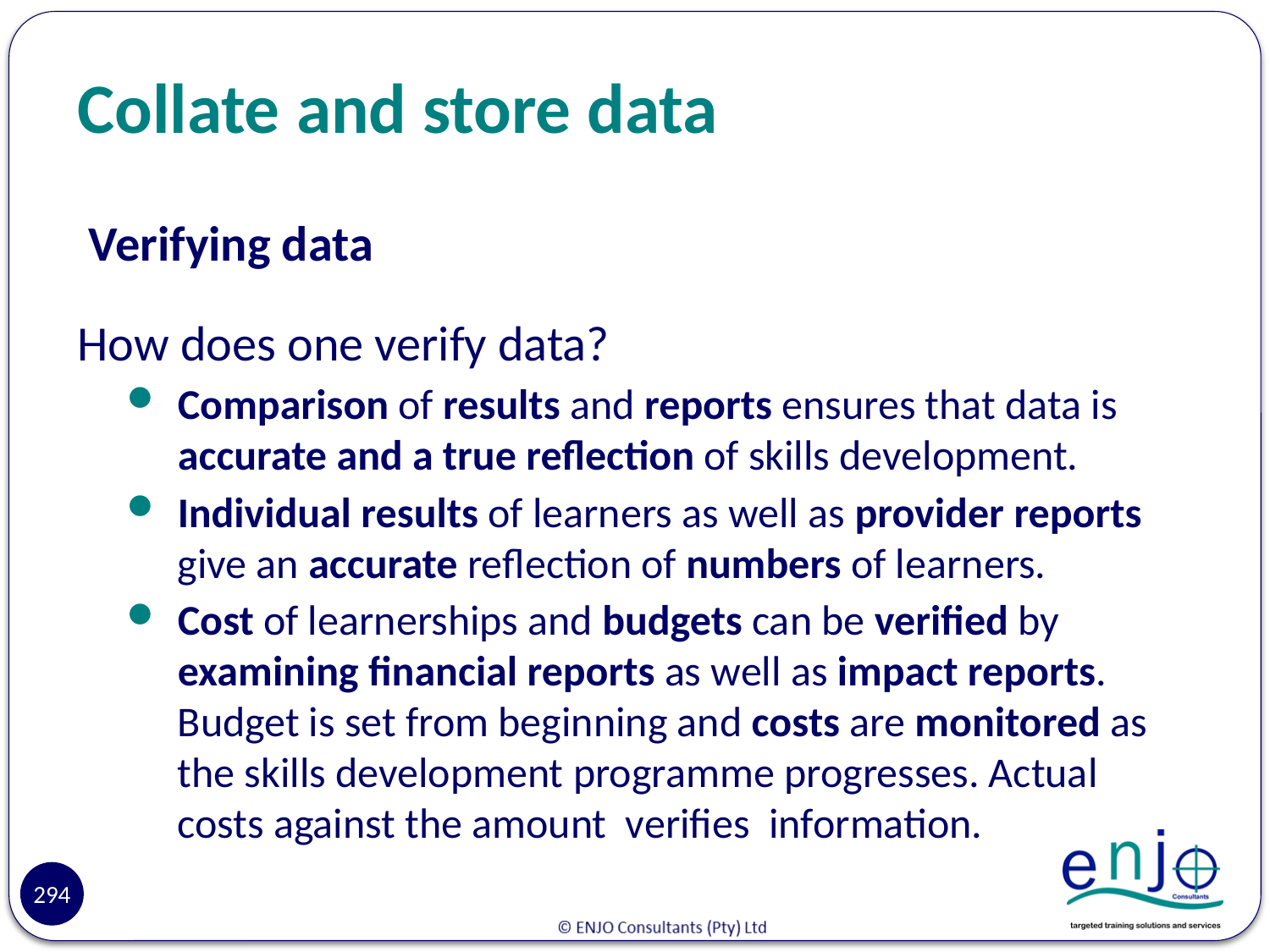

# Collate and store data
 Verifying data
How does one verify data?
Comparison of results and reports ensures that data is accurate and a true reflection of skills development.
Individual results of learners as well as provider reports  give an accurate reflection of numbers of learners.
Cost of learnerships and budgets can be verified by examining financial reports as well as impact reports. Budget is set from beginning and costs are monitored as the skills development programme progresses. Actual costs against the amount  verifies  information.
Reasons
294